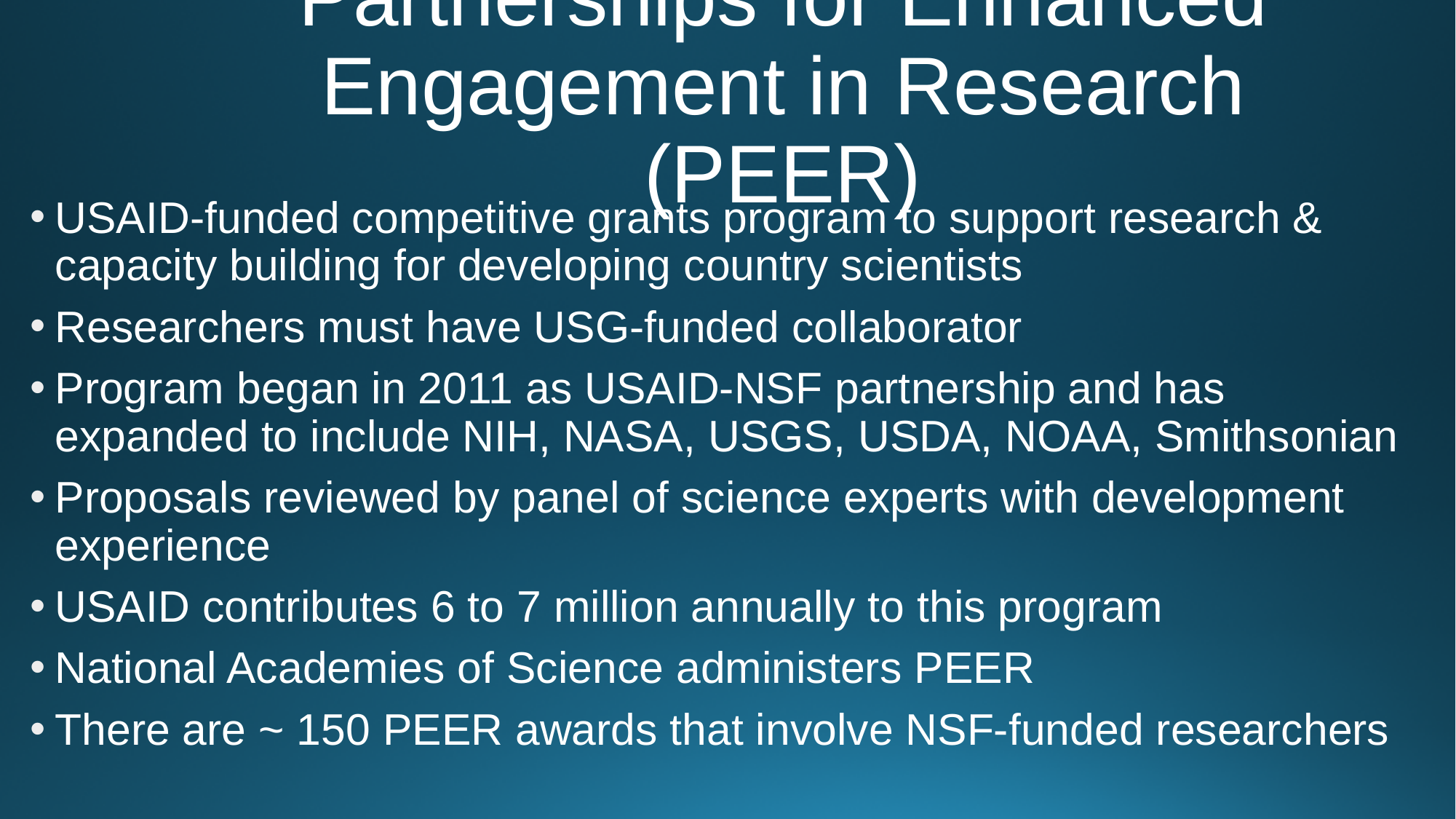

# Partnerships for Enhanced Engagement in Research (PEER)
USAID-funded competitive grants program to support research & capacity building for developing country scientists
Researchers must have USG-funded collaborator
Program began in 2011 as USAID-NSF partnership and has expanded to include NIH, NASA, USGS, USDA, NOAA, Smithsonian
Proposals reviewed by panel of science experts with development experience
USAID contributes 6 to 7 million annually to this program
National Academies of Science administers PEER
There are ~ 150 PEER awards that involve NSF-funded researchers